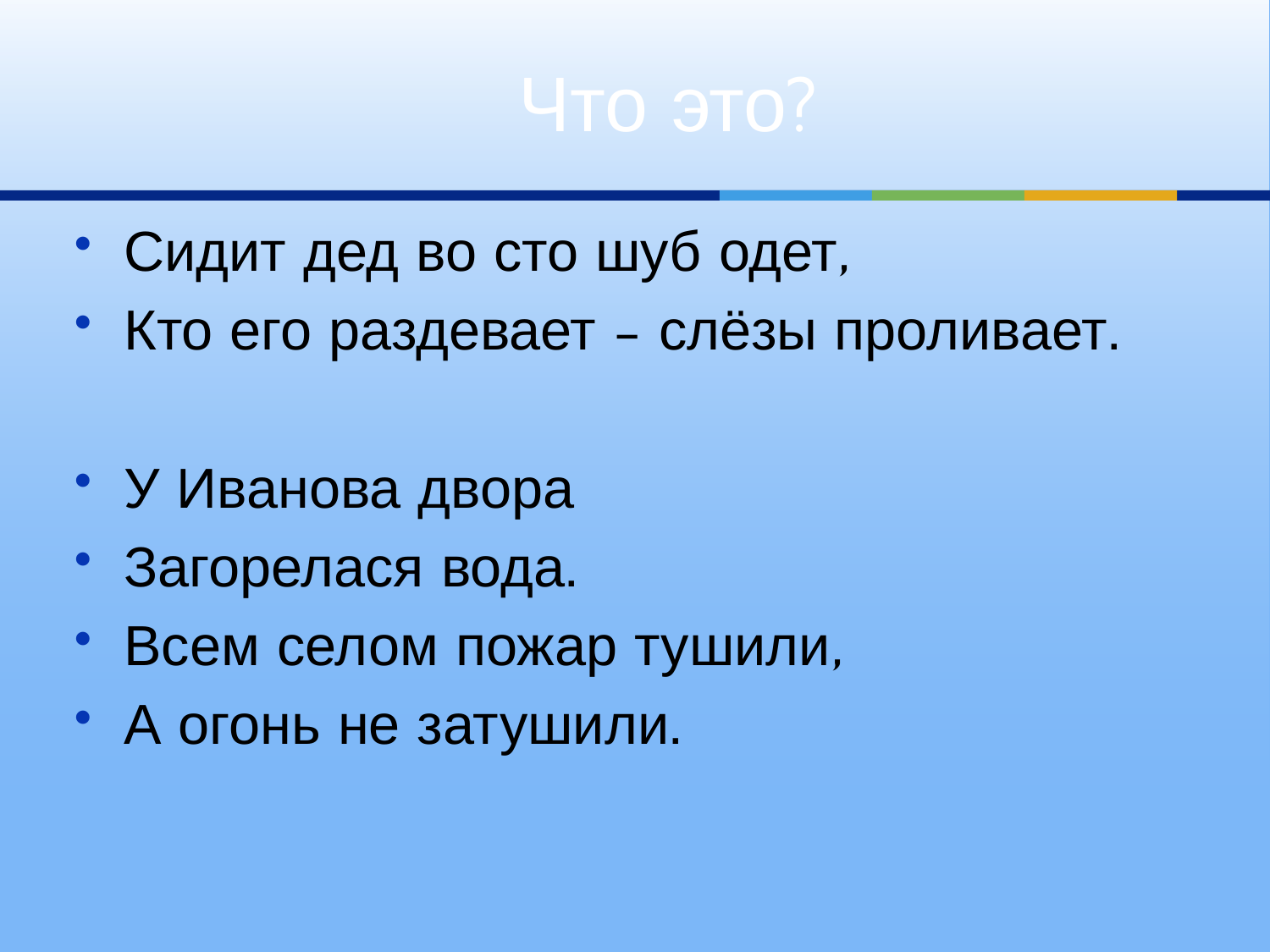

# Что это?
Сидит дед во сто шуб одет,
Кто его раздевает – слёзы проливает.

У Иванова двора
Загорелася вода.
Всем селом пожар тушили,
А огонь не затушили.